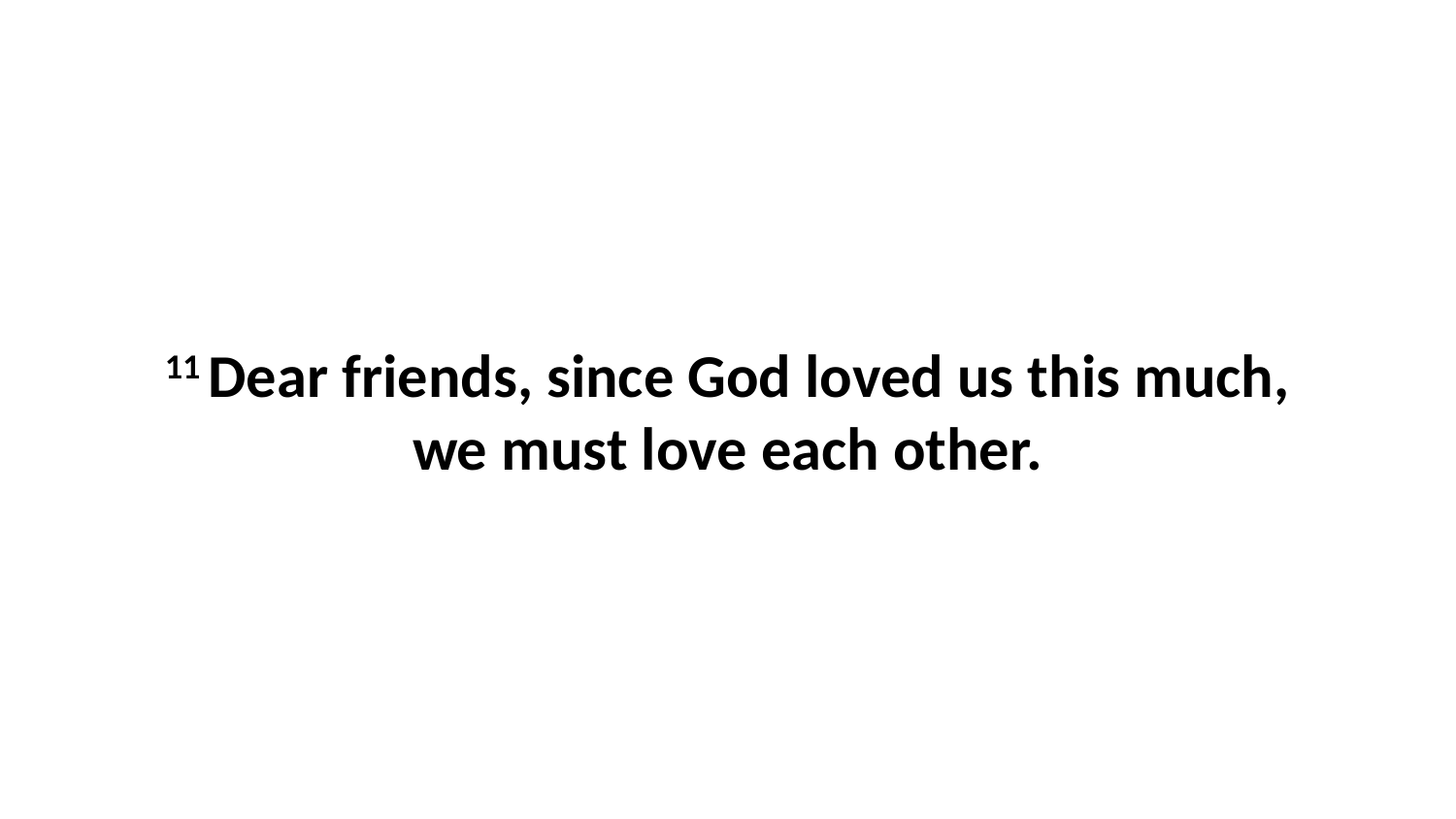

11 Dear friends, since God loved us this much, we must love each other.